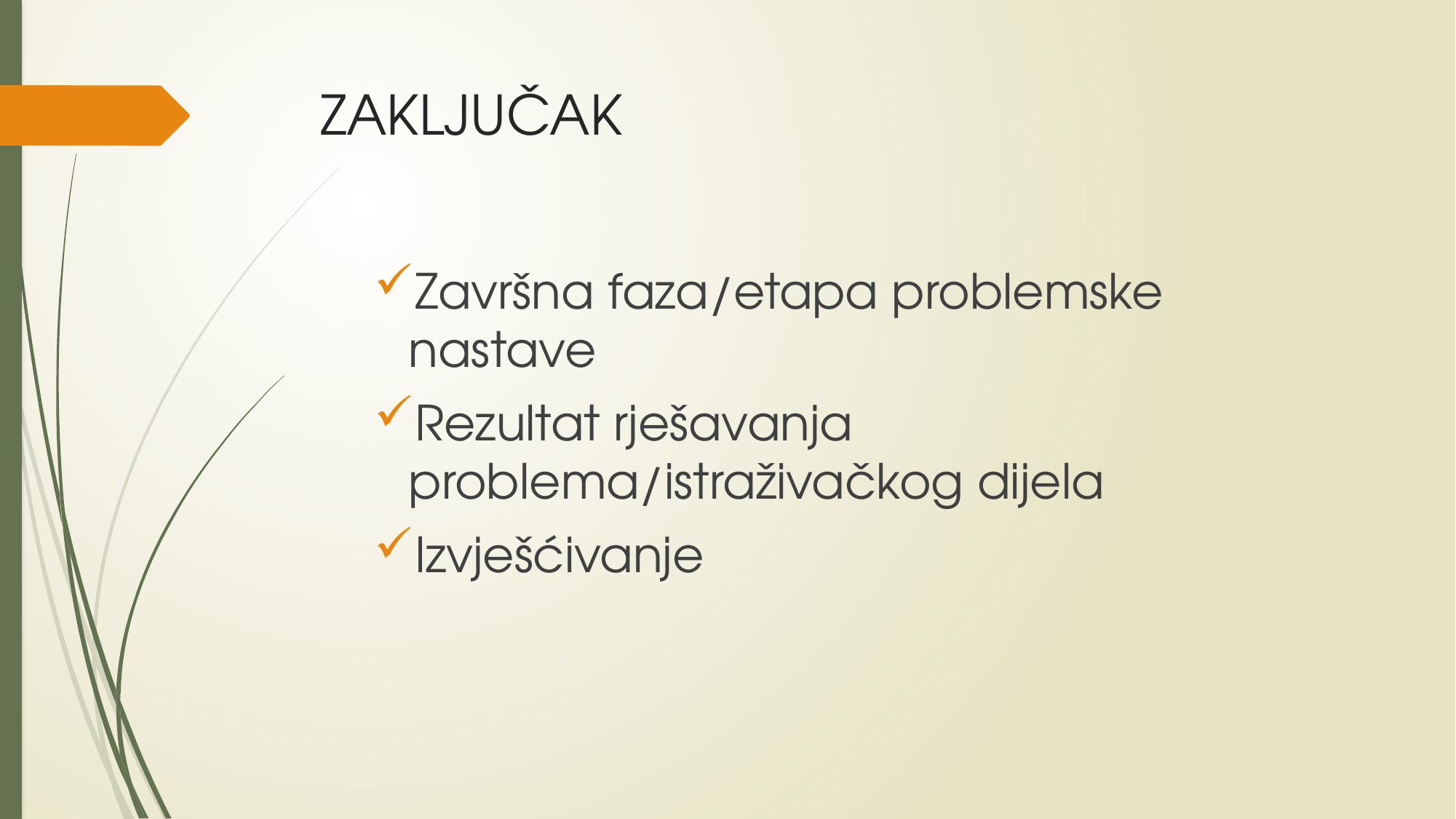

# ZAKLJUČAK
Završna faza/etapa problemske nastave
Rezultat rješavanja problema/istraživačkog dijela
Izvješćivanje